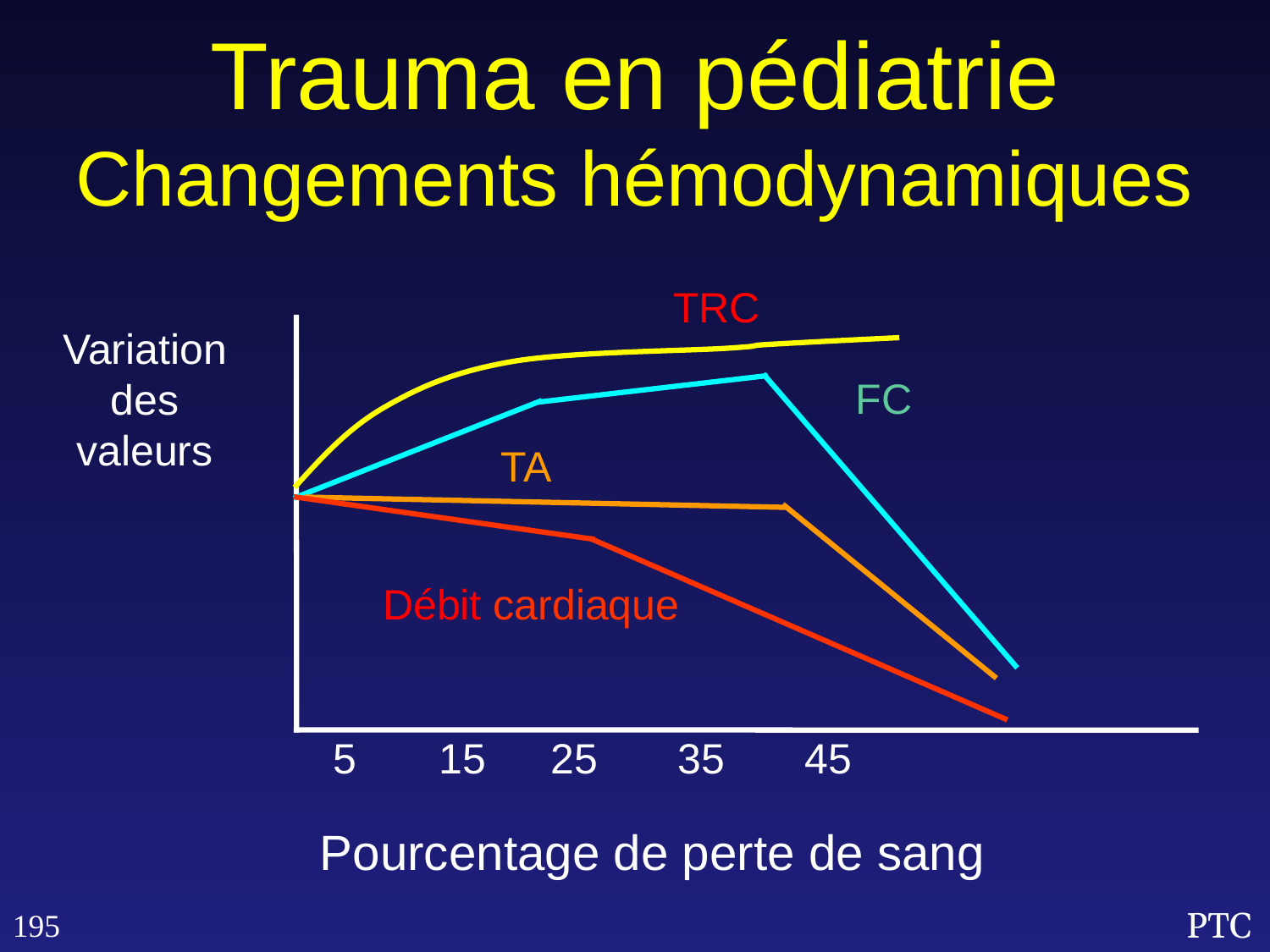

Trauma en pédiatrie
Changements hémodynamiques

TRC

Variation des valeurs

FC

TA

Débit cardiaque
    5       15	 25	 35	 45

Pourcentage de perte de sang
195